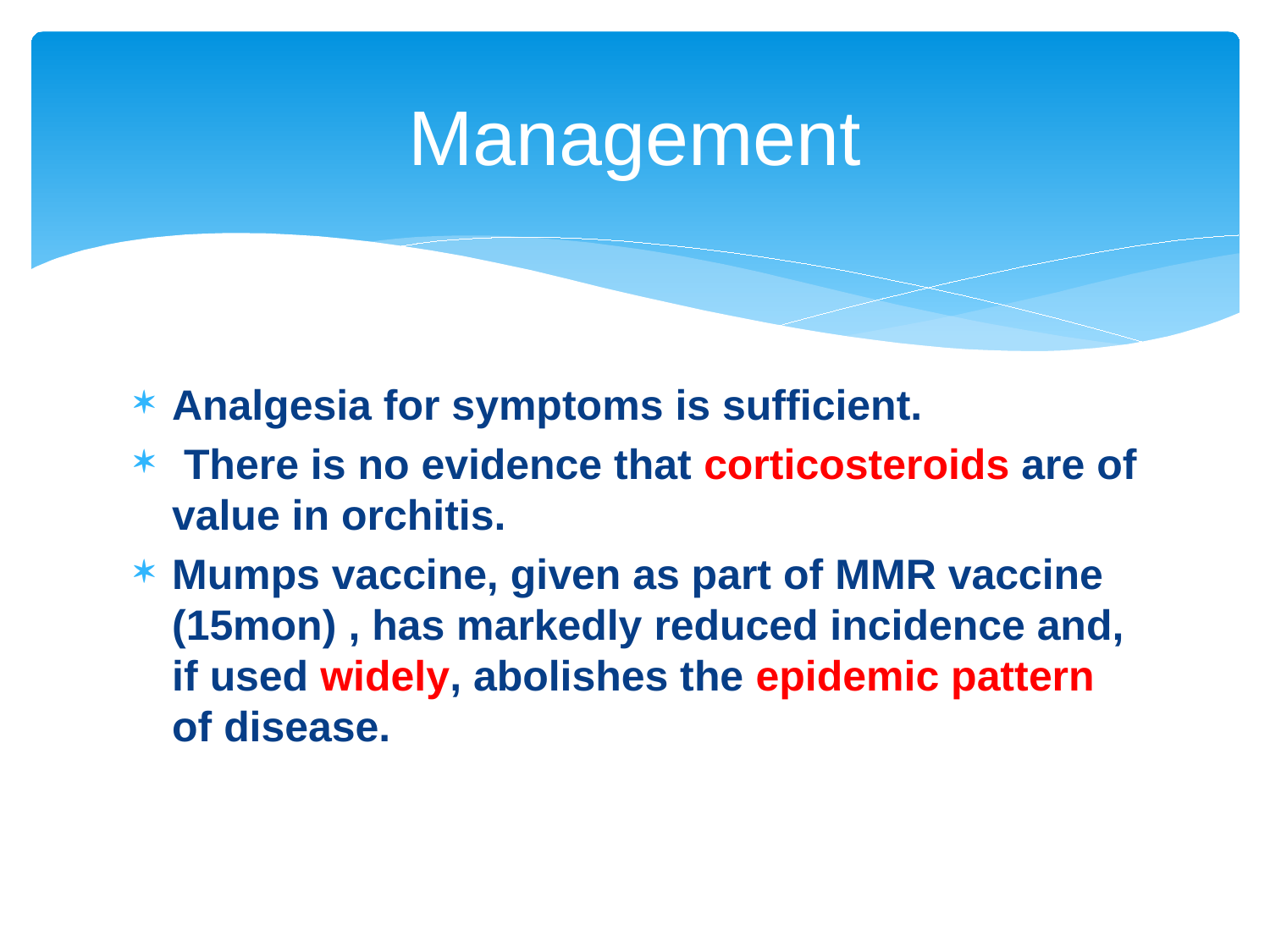

# Management
Analgesia for symptoms is sufficient.
 There is no evidence that corticosteroids are of value in orchitis.
Mumps vaccine, given as part of MMR vaccine (15mon) , has markedly reduced incidence and, if used widely, abolishes the epidemic pattern of disease.